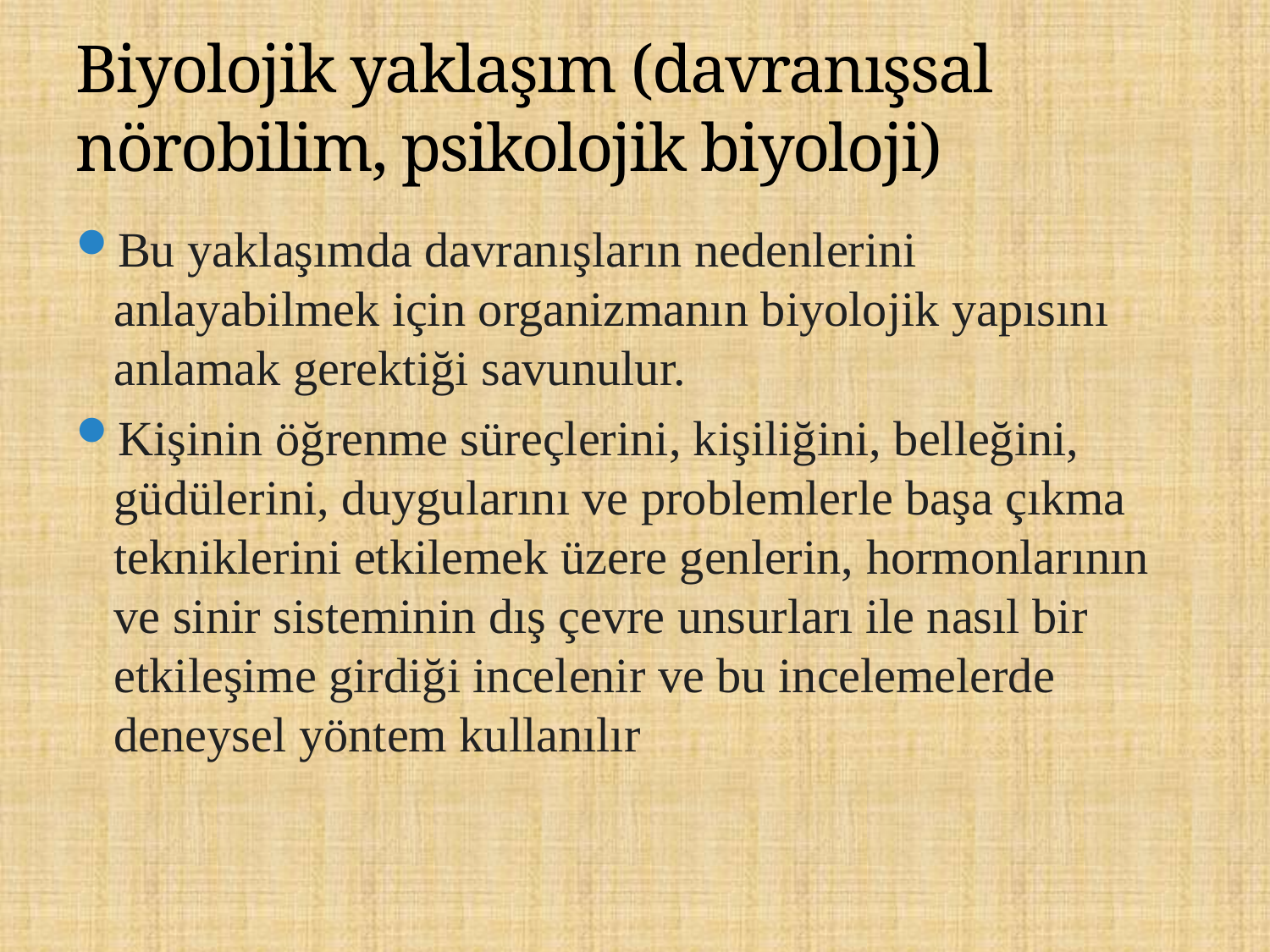

# Biyolojik yaklaşım (davranışsal nörobilim, psikolojik biyoloji)
Bu yaklaşımda davranışların nedenlerini anlayabilmek için organizmanın biyolojik yapısını anlamak gerektiği savunulur.
Kişinin öğrenme süreçlerini, kişiliğini, belleğini, güdülerini, duygularını ve problemlerle başa çıkma tekniklerini etkilemek üzere genlerin, hormonlarının ve sinir sisteminin dış çevre unsurları ile nasıl bir etkileşime girdiği incelenir ve bu incelemelerde deneysel yöntem kullanılır